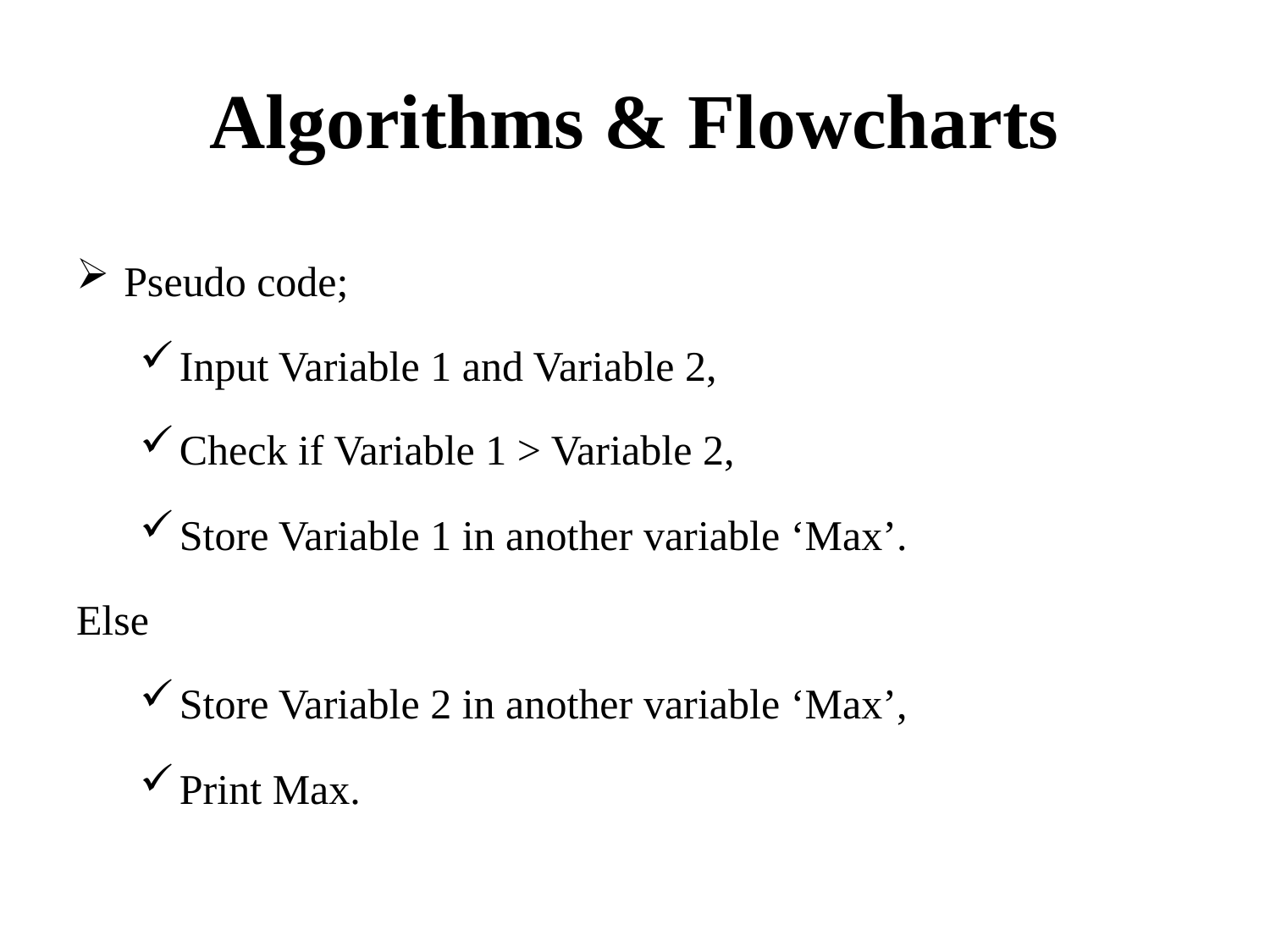

# Algorithms & Flowcharts
Pseudo code;
Input Variable 1 and Variable 2,
Check if Variable 1 > Variable 2,
Store Variable 1 in another variable ‘Max’.
Else
Store Variable 2 in another variable ‘Max’,
Print Max.